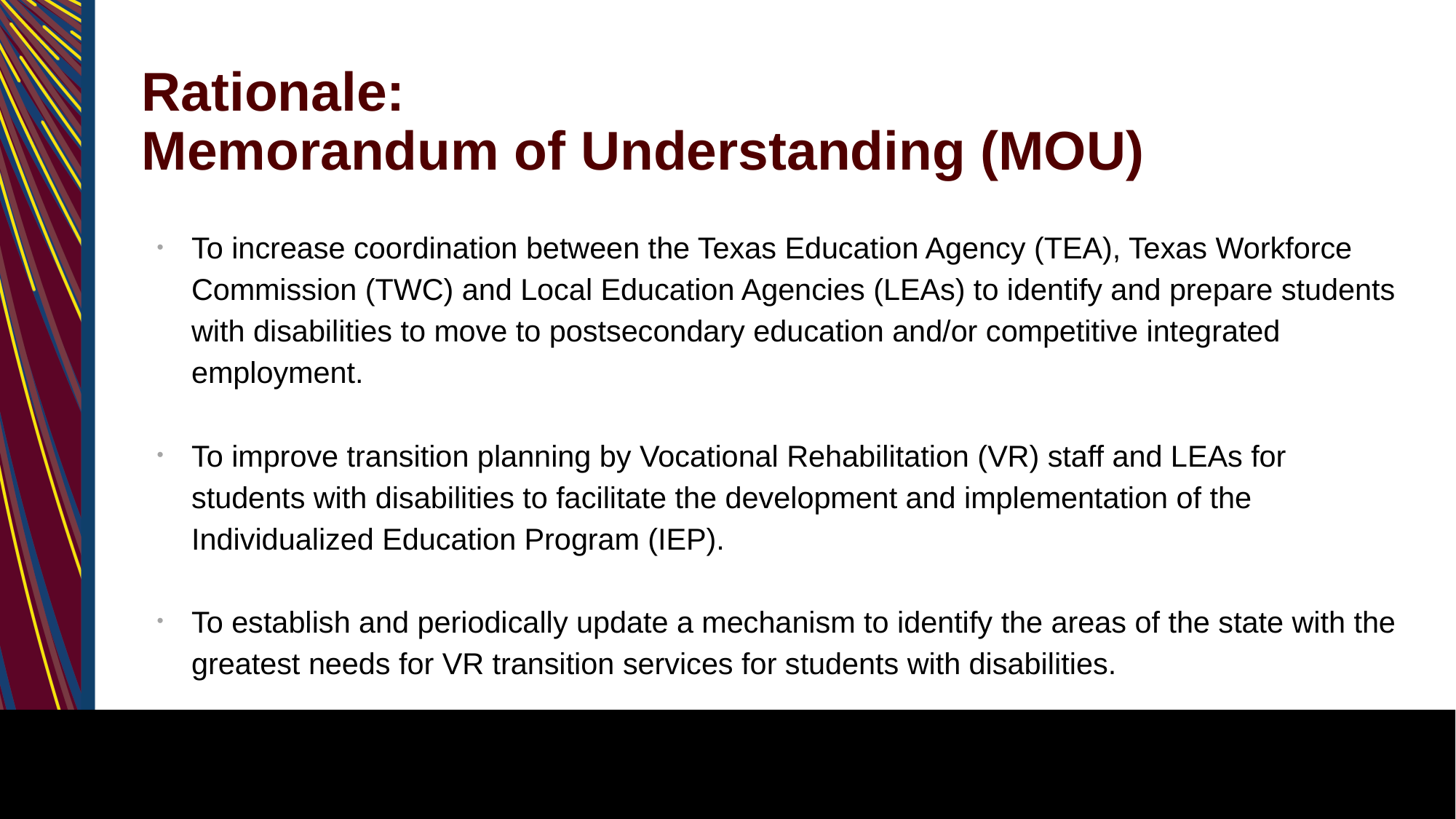

# Rationale:
Memorandum of Understanding (MOU)
To increase coordination between the Texas Education Agency (TEA), Texas Workforce Commission (TWC) and Local Education Agencies (LEAs) to identify and prepare students with disabilities to move to postsecondary education and/or competitive integrated employment.

To improve transition planning by Vocational Rehabilitation (VR) staff and LEAs for students with disabilities to facilitate the development and implementation of the Individualized Education Program (IEP).

To establish and periodically update a mechanism to identify the areas of the state with the greatest needs for VR transition services for students with disabilities.